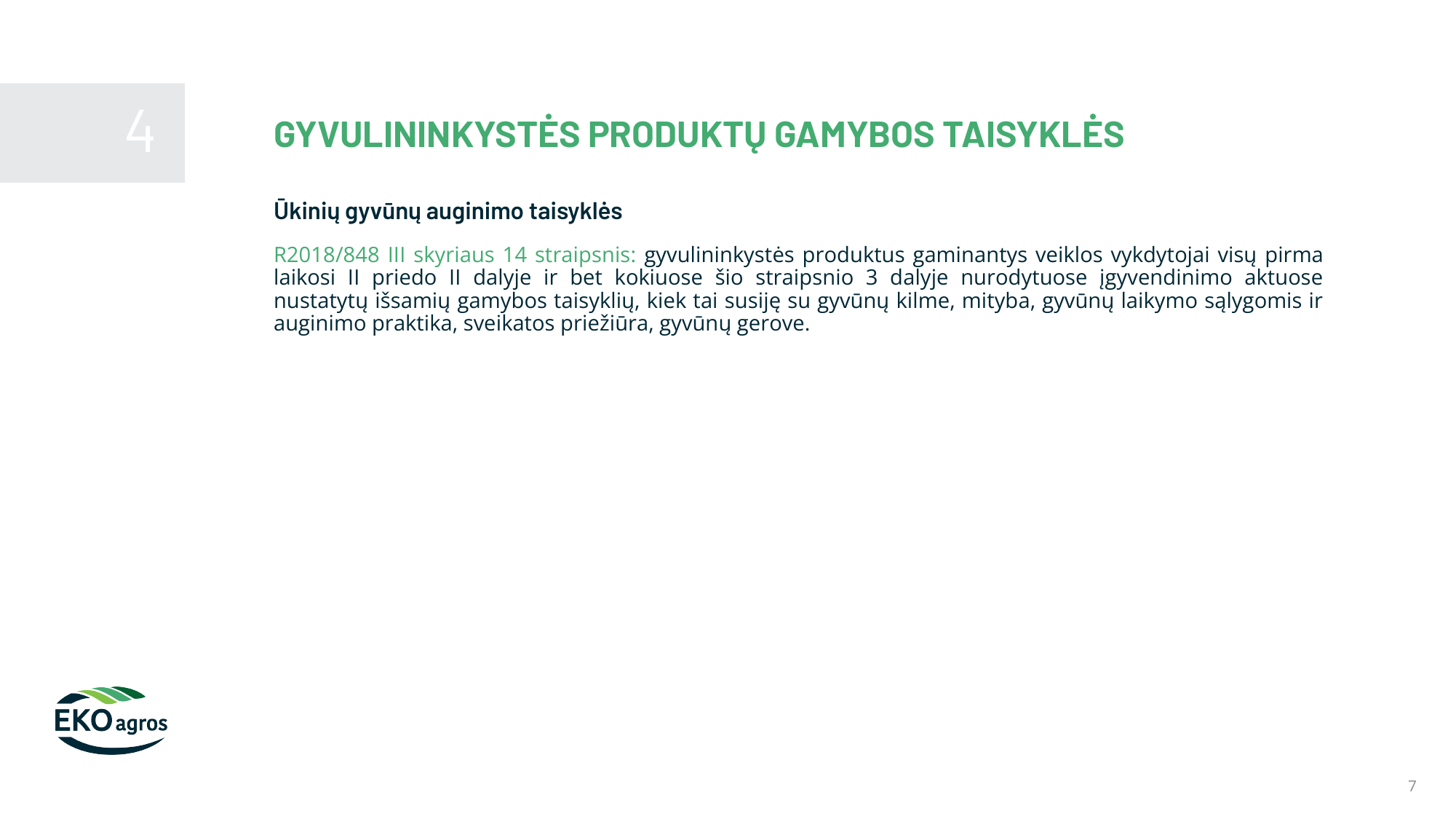

GYVULININKYSTĖS PRODUKTŲ GAMYBOS TAISYKLĖS

4
Ūkinių gyvūnų auginimo taisyklės

R2018/848 III skyriaus 14 straipsnis: gyvulininkystės produktus gaminantys veiklos vykdytojai visų pirma laikosi II priedo II dalyje ir bet kokiuose šio straipsnio 3 dalyje nurodytuose įgyvendinimo aktuose nustatytų išsamių gamybos taisyklių, kiek tai susiję su gyvūnų kilme, mityba, gyvūnų laikymo sąlygomis ir auginimo praktika, sveikatos priežiūra, gyvūnų gerove.

7